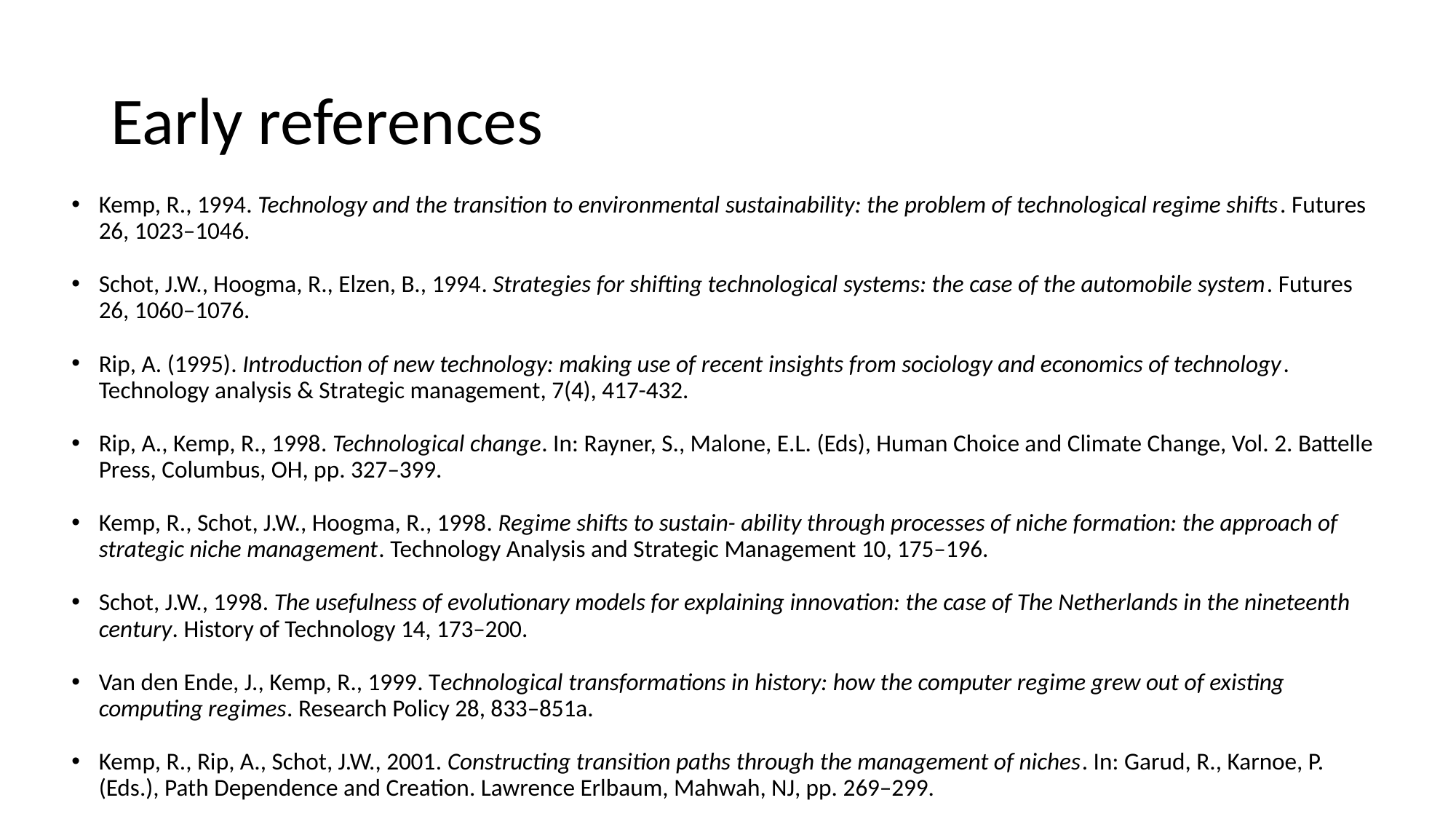

# Early references
Kemp, R., 1994. Technology and the transition to environmental sustainability: the problem of technological regime shifts. Futures 26, 1023–1046.
Schot, J.W., Hoogma, R., Elzen, B., 1994. Strategies for shifting technological systems: the case of the automobile system. Futures 26, 1060–1076.
Rip, A. (1995). Introduction of new technology: making use of recent insights from sociology and economics of technology. Technology analysis & Strategic management, 7(4), 417-432.
Rip, A., Kemp, R., 1998. Technological change. In: Rayner, S., Malone, E.L. (Eds), Human Choice and Climate Change, Vol. 2. Battelle Press, Columbus, OH, pp. 327–399.
Kemp, R., Schot, J.W., Hoogma, R., 1998. Regime shifts to sustain- ability through processes of niche formation: the approach of strategic niche management. Technology Analysis and Strategic Management 10, 175–196.
Schot, J.W., 1998. The usefulness of evolutionary models for explaining innovation: the case of The Netherlands in the nineteenth century. History of Technology 14, 173–200.
Van den Ende, J., Kemp, R., 1999. Technological transformations in history: how the computer regime grew out of existing computing regimes. Research Policy 28, 833–851a.
Kemp, R., Rip, A., Schot, J.W., 2001. Constructing transition paths through the management of niches. In: Garud, R., Karnoe, P. (Eds.), Path Dependence and Creation. Lawrence Erlbaum, Mahwah, NJ, pp. 269–299.